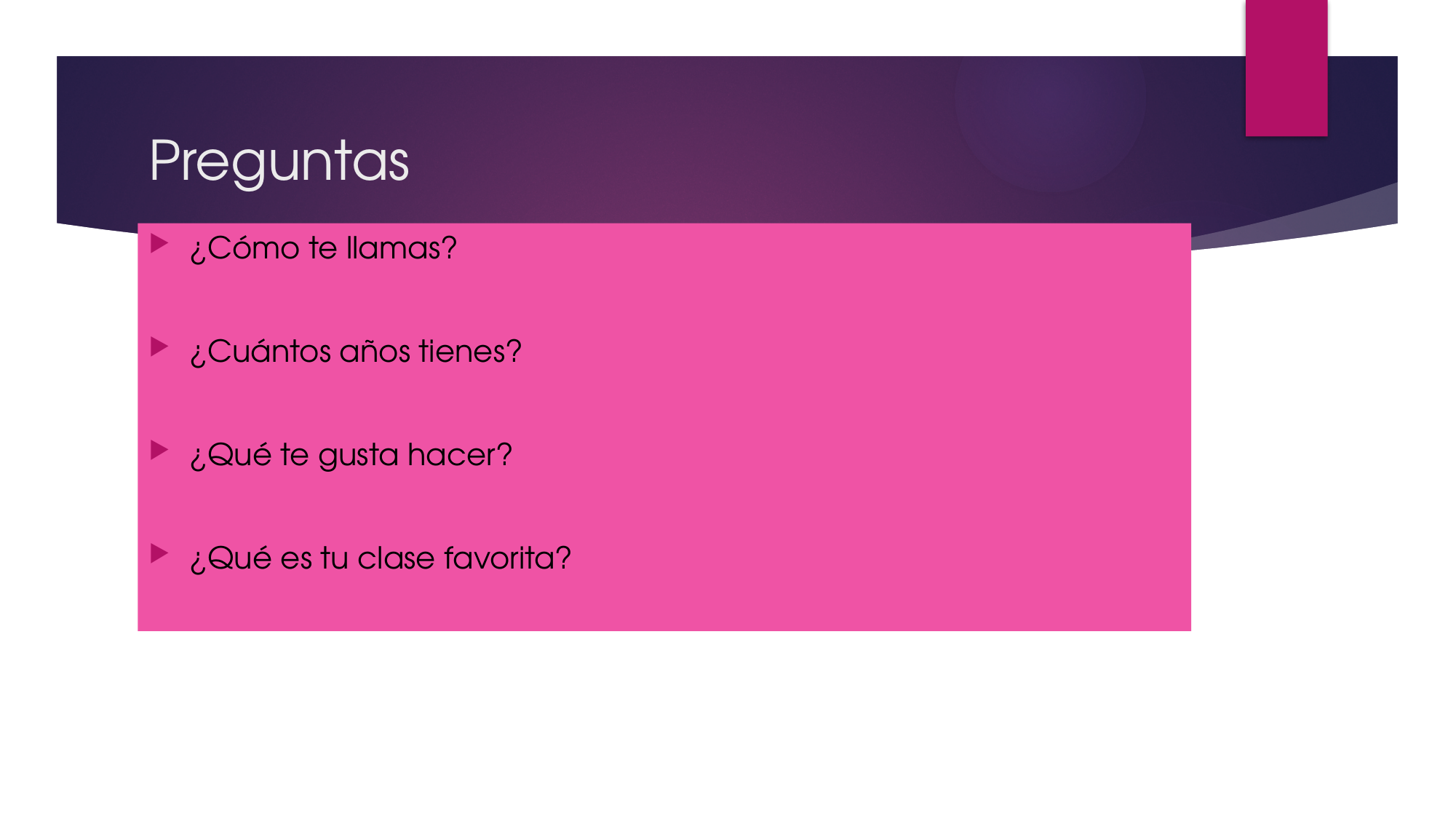

# Preguntas
¿Cómo te llamas?

¿Cuántos años tienes?

¿Qué te gusta hacer?

¿Qué es tu clase favorita?